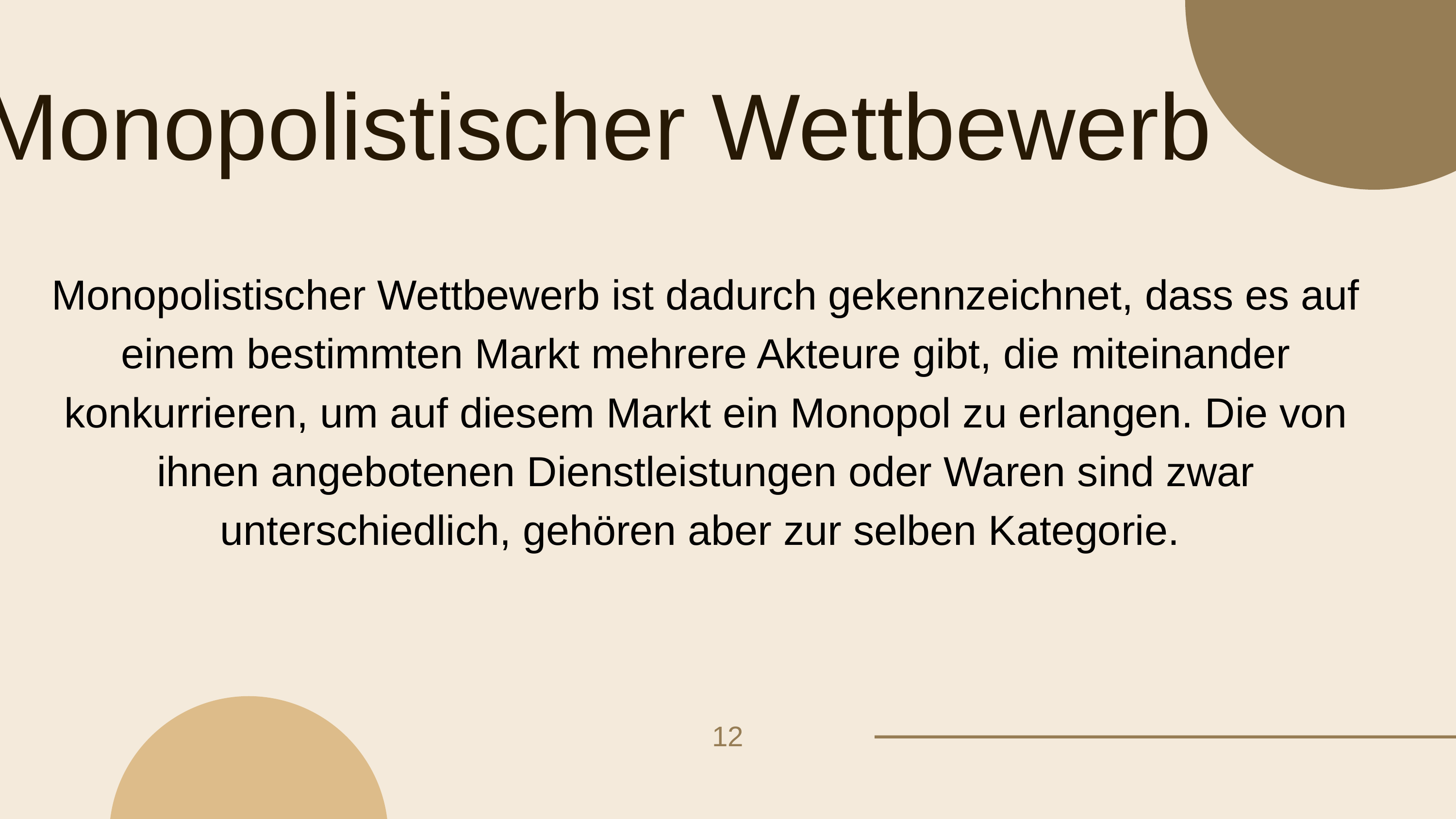

Monopolistischer Wettbewerb

Monopolistischer Wettbewerb ist dadurch gekennzeichnet, dass es auf einem bestimmten Markt mehrere Akteure gibt, die miteinander konkurrieren, um auf diesem Markt ein Monopol zu erlangen. Die von ihnen angebotenen Dienstleistungen oder Waren sind zwar unterschiedlich, gehören aber zur selben Kategorie.

12